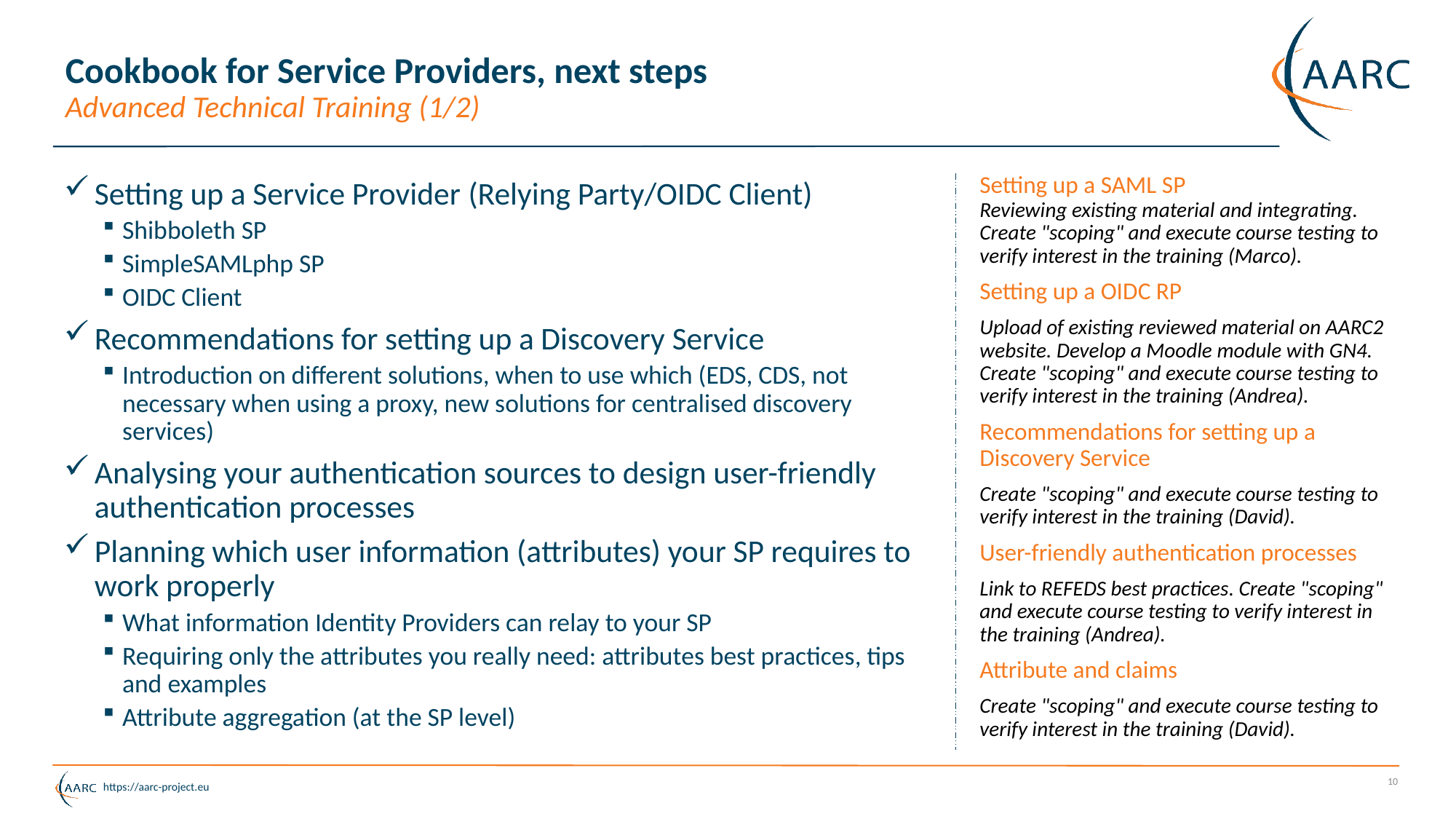

# Cookbook for Service Providers, next steps Advanced Technical Training (1/2)
Setting up a SAML SP
Reviewing existing material and integrating. Create "scoping" and execute course testing to verify interest in the training (Marco).
Setting up a OIDC RP
Upload of existing reviewed material on AARC2 website. Develop a Moodle module with GN4. Create "scoping" and execute course testing to verify interest in the training (Andrea).
Recommendations for setting up a Discovery Service
Create "scoping" and execute course testing to verify interest in the training (David).
User-friendly authentication processes
Link to REFEDS best practices. Create "scoping" and execute course testing to verify interest in the training (Andrea).
Attribute and claims
Create "scoping" and execute course testing to verify interest in the training (David).
Setting up a Service Provider (Relying Party/OIDC Client)
Shibboleth SP
SimpleSAMLphp SP
OIDC Client
Recommendations for setting up a Discovery Service
Introduction on different solutions, when to use which (EDS, CDS, not necessary when using a proxy, new solutions for centralised discovery services)
Analysing your authentication sources to design user-friendly authentication processes
Planning which user information (attributes) your SP requires to work properly
What information Identity Providers can relay to your SP
Requiring only the attributes you really need: attributes best practices, tips and examples
Attribute aggregation (at the SP level)
10